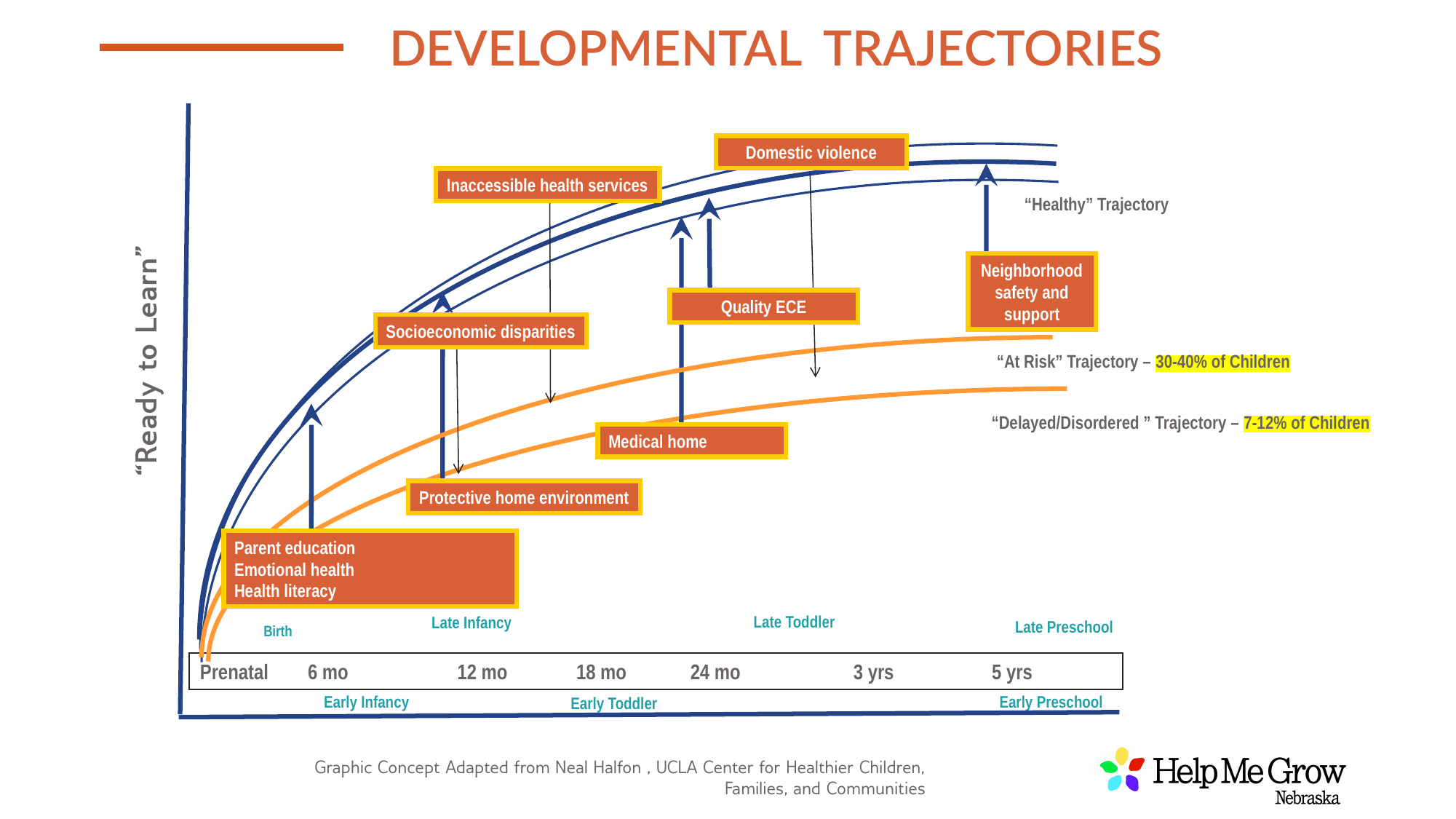

DEVELOPMENTAL  TRAJECTORIES

Domestic violence
Inaccessible health services

Socioeconomic disparities

Neighborhood safety and support
“Healthy” Trajectory

Quality ECE

Medical home

Protective home environment
“Ready to Learn”

“At Risk” Trajectory – 30-40% of Children

Parent education
Emotional health
Health literacy
“Delayed/Disordered ” Trajectory – 7-12% of Children
Late Toddler
Late Infancy
Late Preschool
    Birth
Early Infancy
Early Preschool
Early Toddler
Prenatal        6 mo	        12 mo              18 mo             24 mo                       3 yrs                    5 yrs

Graphic Concept Adapted from Neal Halfon , UCLA Center for Healthier Children, Families, and Communities